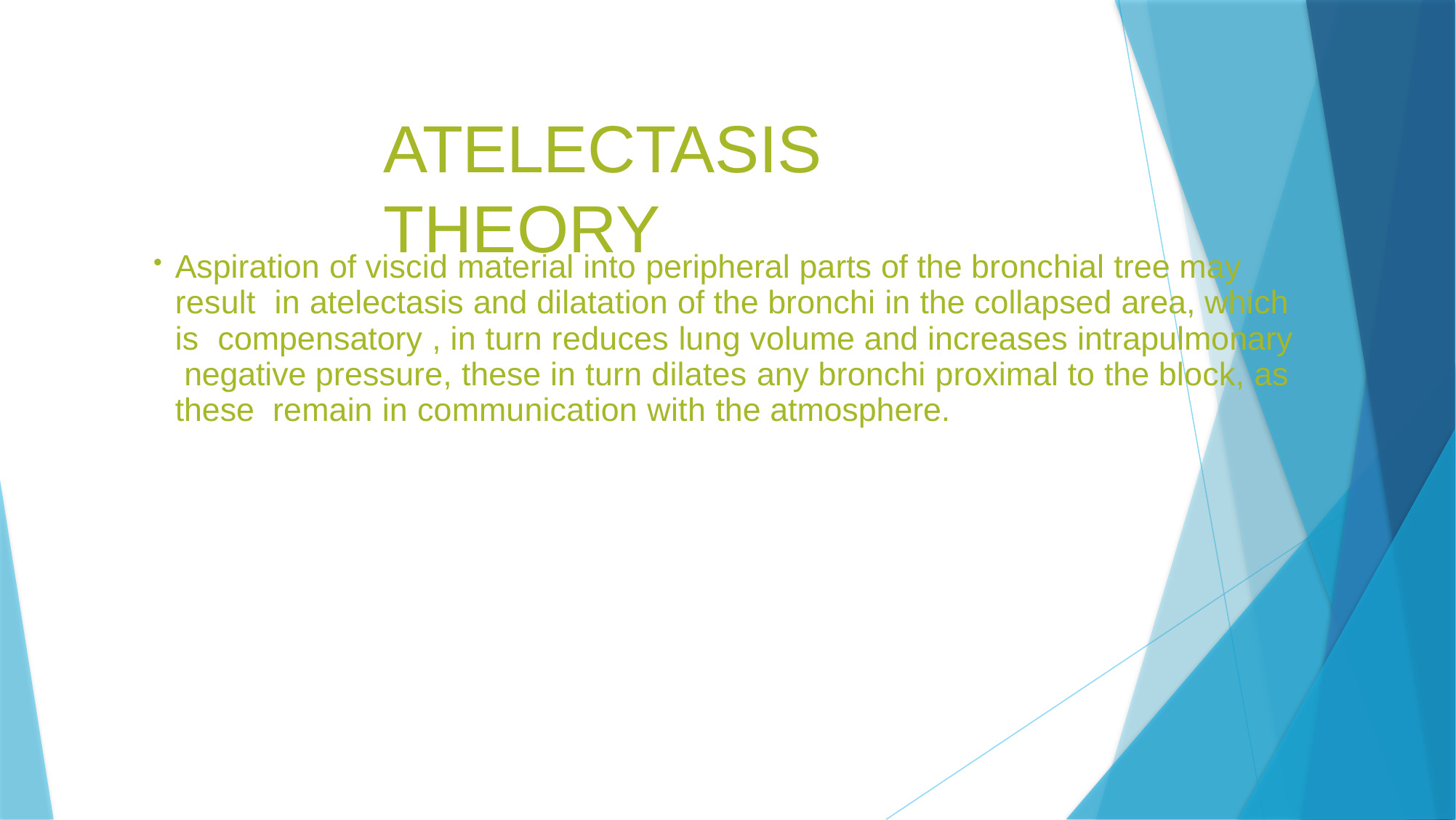

# ATELECTASIS THEORY
Aspiration of viscid material into peripheral parts of the bronchial tree may result  in atelectasis and dilatation of the bronchi in the collapsed area, which is  compensatory , in turn reduces lung volume and increases intrapulmonary  negative pressure, these in turn dilates any bronchi proximal to the block, as these  remain in communication with the atmosphere.